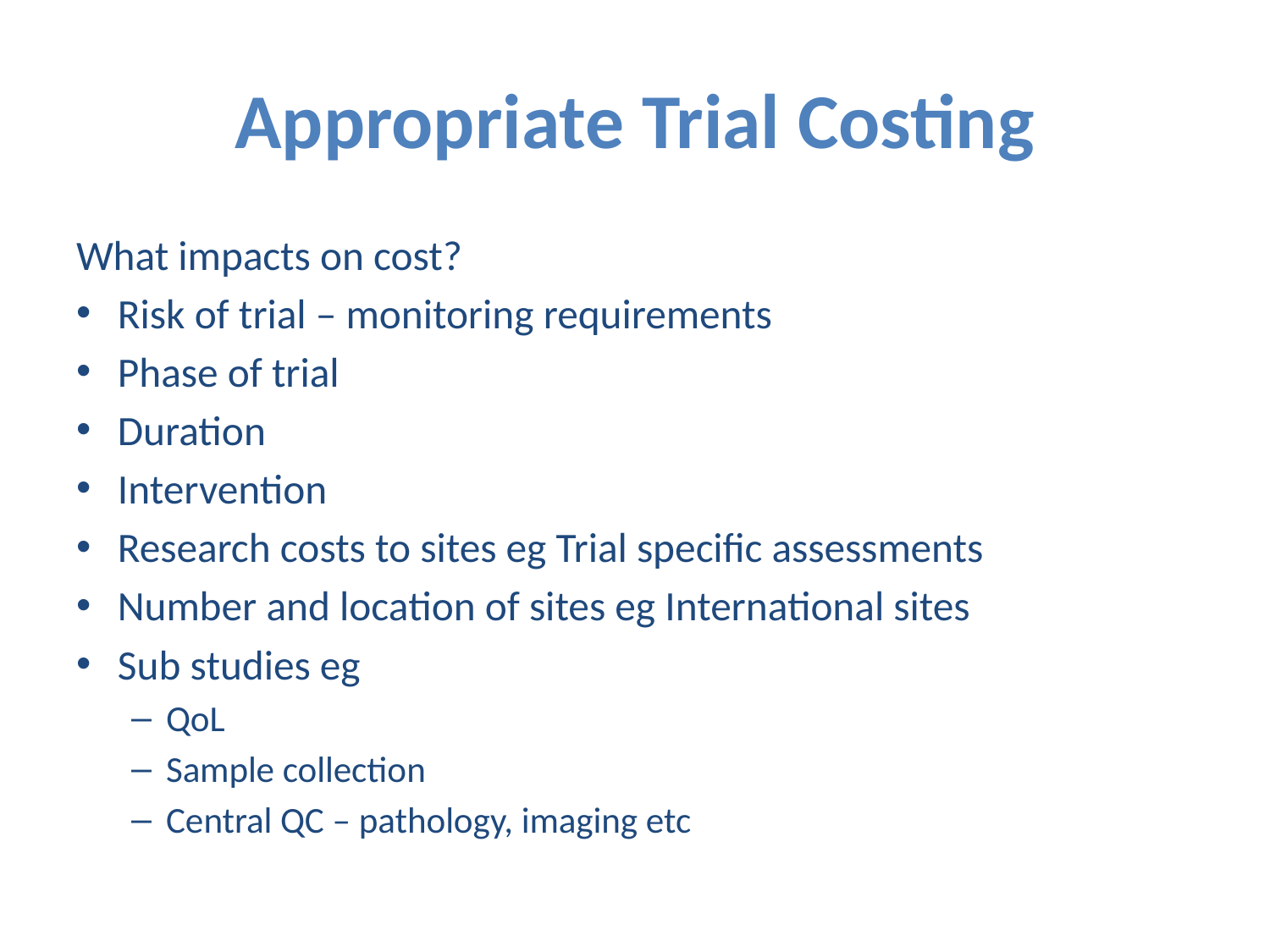

# Appropriate Trial Costing
What impacts on cost?
Risk of trial – monitoring requirements
Phase of trial
Duration
Intervention
Research costs to sites eg Trial specific assessments
Number and location of sites eg International sites
Sub studies eg
QoL
Sample collection
Central QC – pathology, imaging etc